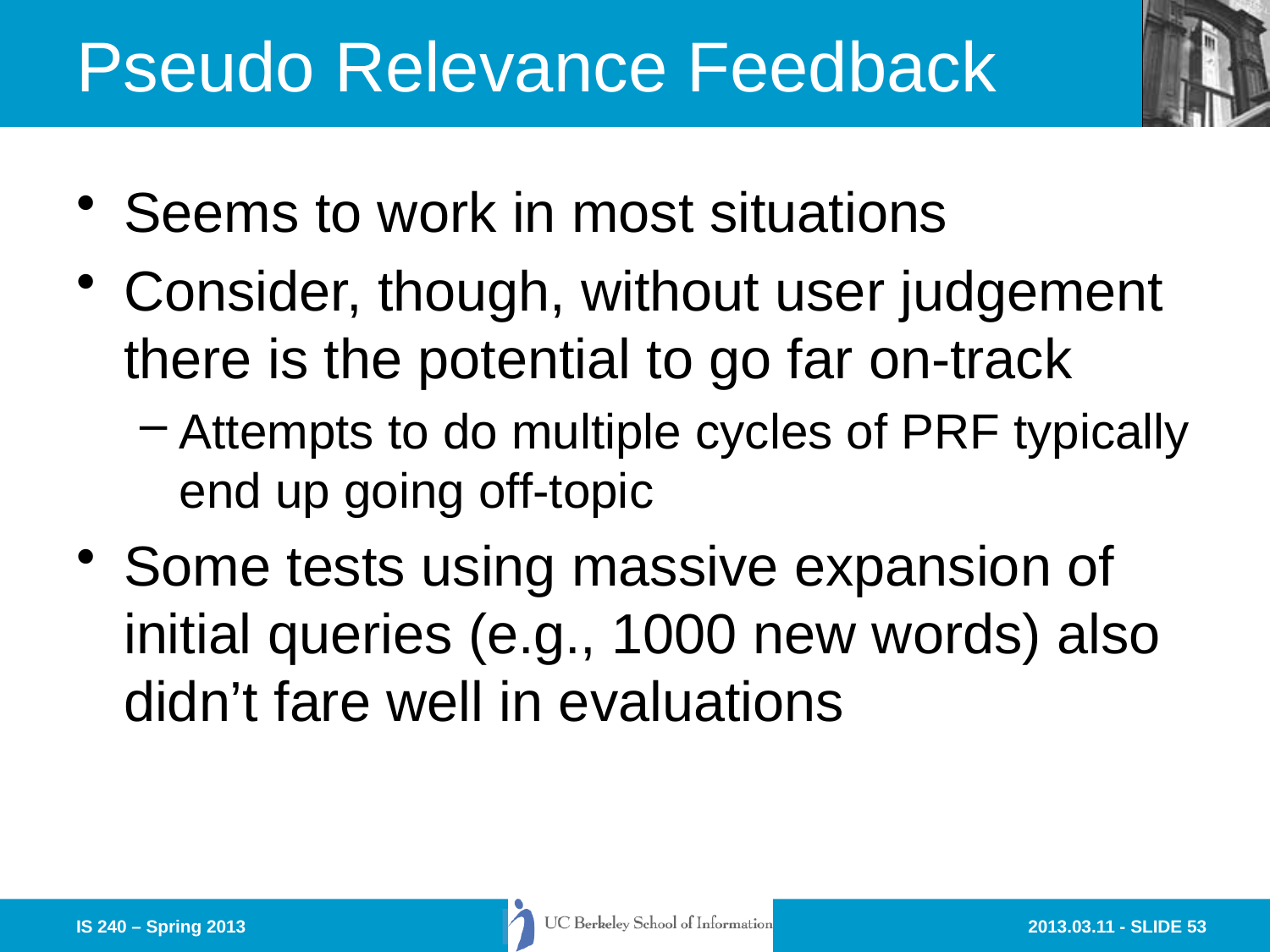

# Pseudo Relevance Feedback
Seems to work in most situations
Consider, though, without user judgement there is the potential to go far on-track
Attempts to do multiple cycles of PRF typically end up going off-topic
Some tests using massive expansion of initial queries (e.g., 1000 new words) also didn’t fare well in evaluations
IS 240 – Spring 2013